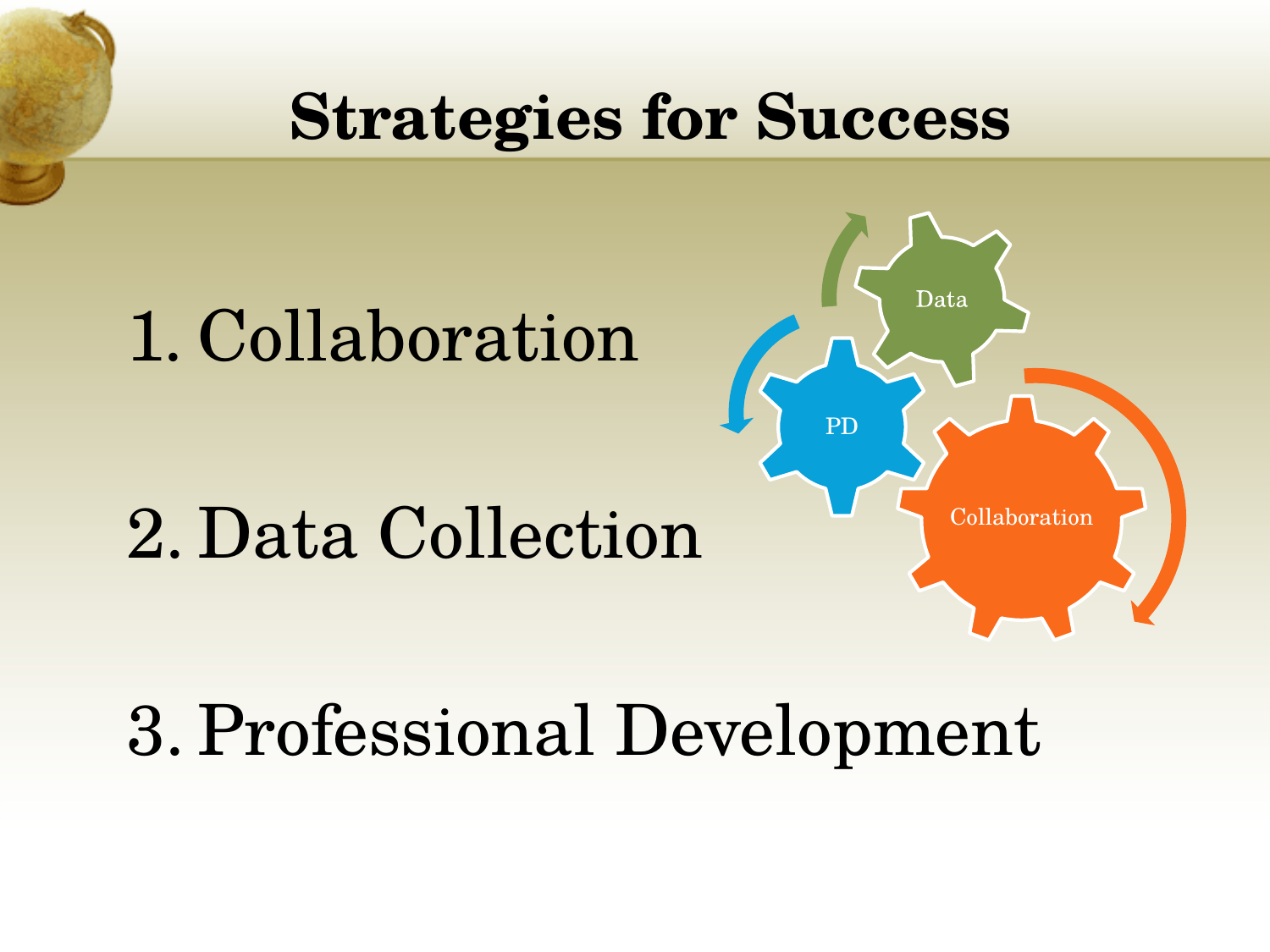

# Strategies for Success
Collaboration
PD
Data
Collaboration

Data Collection

Professional Development